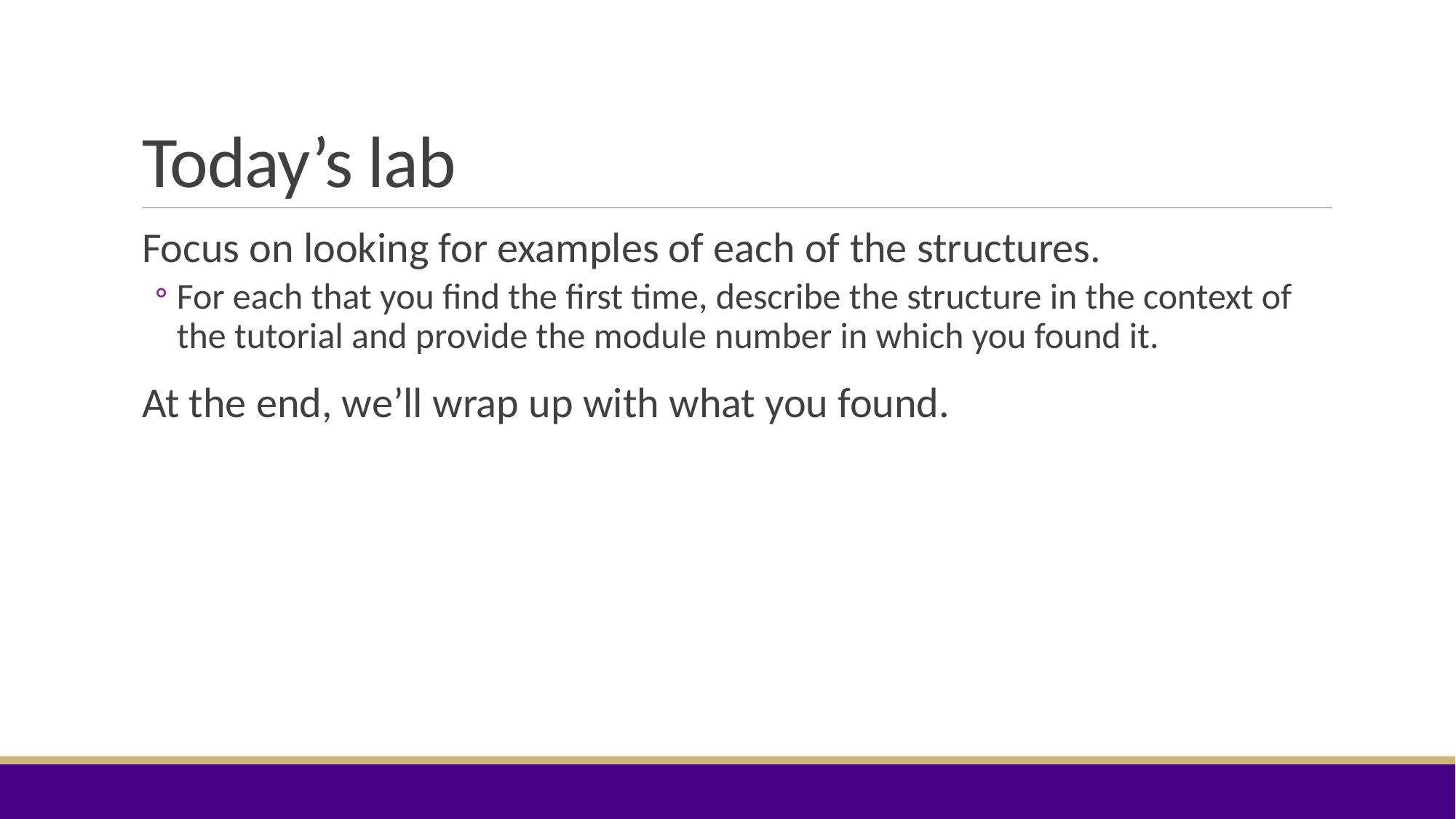

# Today’s lab
Focus on looking for examples of each of the structures.
For each that you find the first time, describe the structure in the context of the tutorial and provide the module number in which you found it.
At the end, we’ll wrap up with what you found.